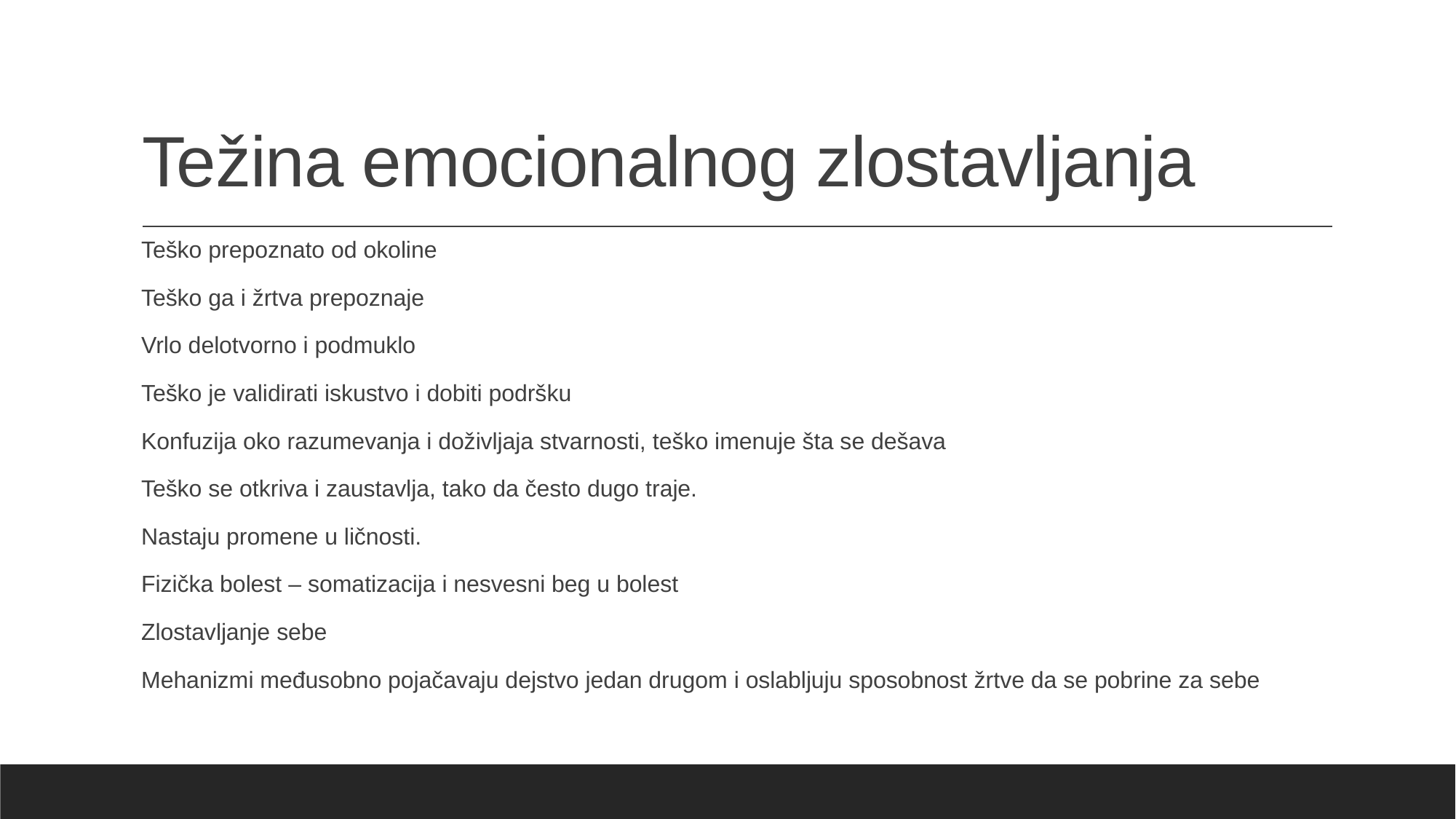

# Težina emocionalnog zlostavljanja
Teško prepoznato od okoline
Teško ga i žrtva prepoznaje
Vrlo delotvorno i podmuklo
Teško je validirati iskustvo i dobiti podršku
Konfuzija oko razumevanja i doživljaja stvarnosti, teško imenuje šta se dešava
Teško se otkriva i zaustavlja, tako da često dugo traje.
Nastaju promene u ličnosti.
Fizička bolest – somatizacija i nesvesni beg u bolest
Zlostavljanje sebe
Mehanizmi međusobno pojačavaju dejstvo jedan drugom i oslabljuju sposobnost žrtve da se pobrine za sebe